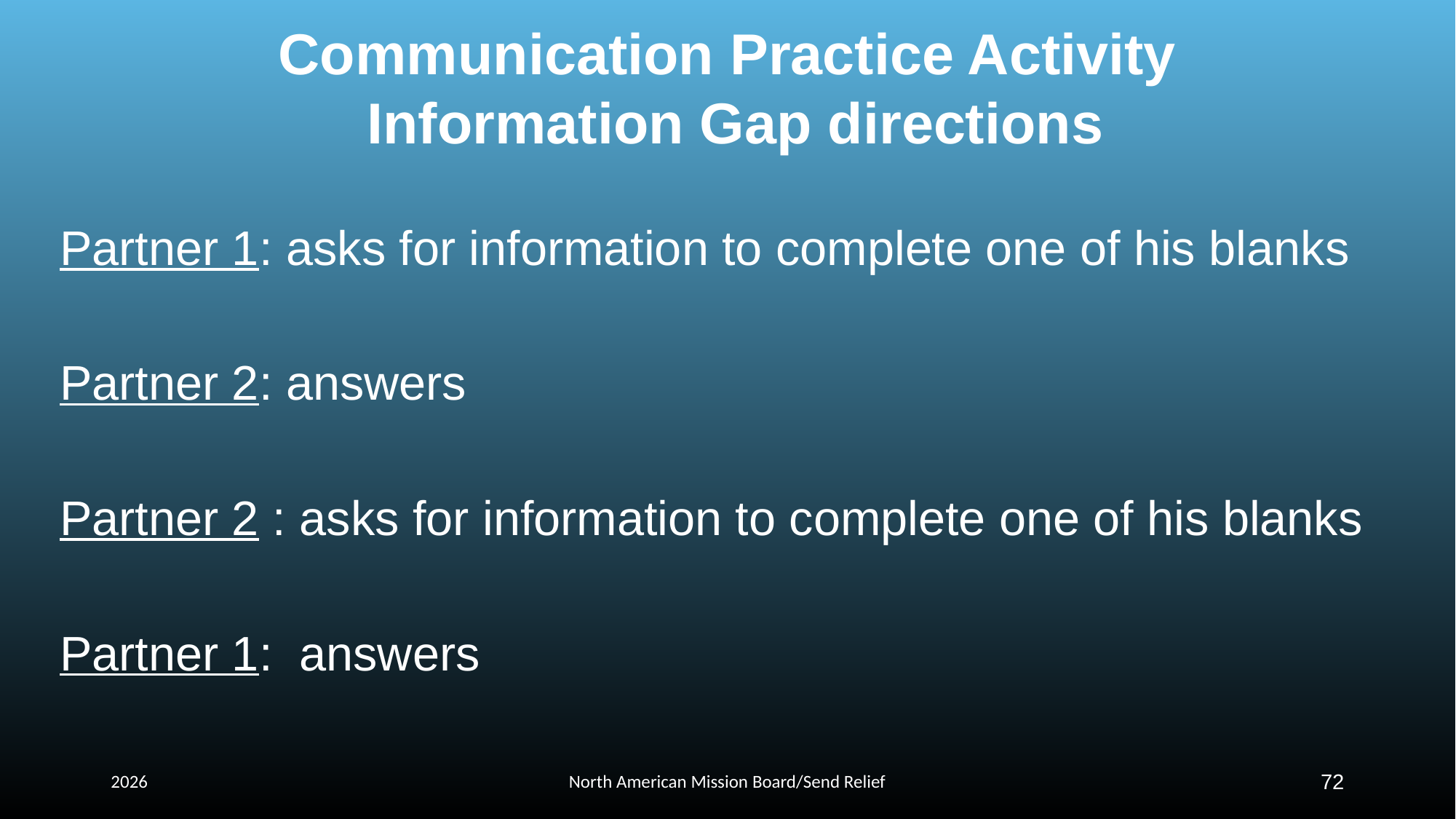

# Communication Practice Activity Information Gap directions
Partner 1: asks for information to complete one of his blanks

Partner 2: answers

Partner 2 : asks for information to complete one of his blanks

Partner 1:  answers
2026
North American Mission Board/Send Relief
72